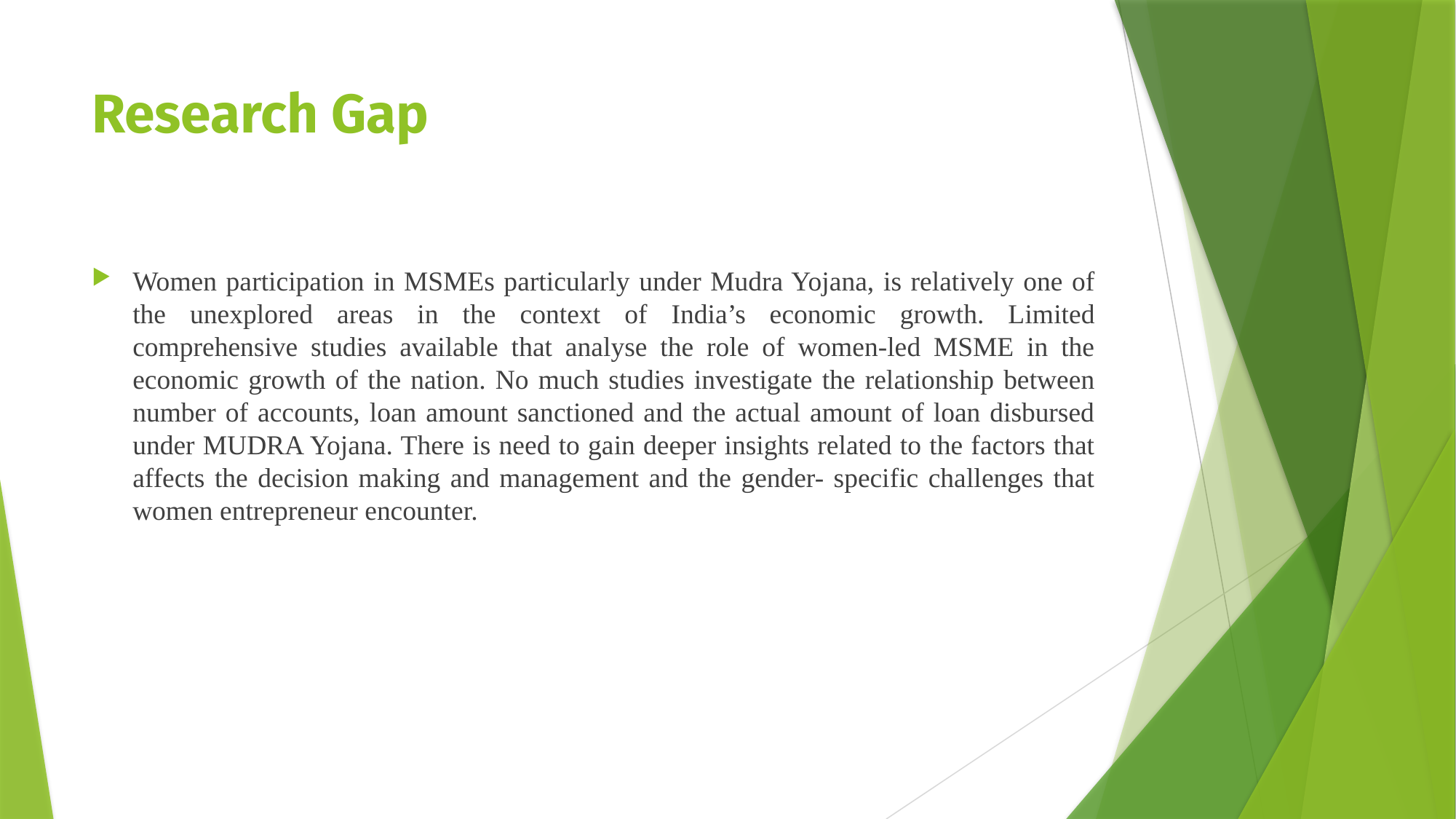

# Research Gap
Women participation in MSMEs particularly under Mudra Yojana, is relatively one of the unexplored areas in the context of India’s economic growth. Limited comprehensive studies available that analyse the role of women-led MSME in the economic growth of the nation. No much studies investigate the relationship between number of accounts, loan amount sanctioned and the actual amount of loan disbursed under MUDRA Yojana. There is need to gain deeper insights related to the factors that affects the decision making and management and the gender- specific challenges that women entrepreneur encounter.